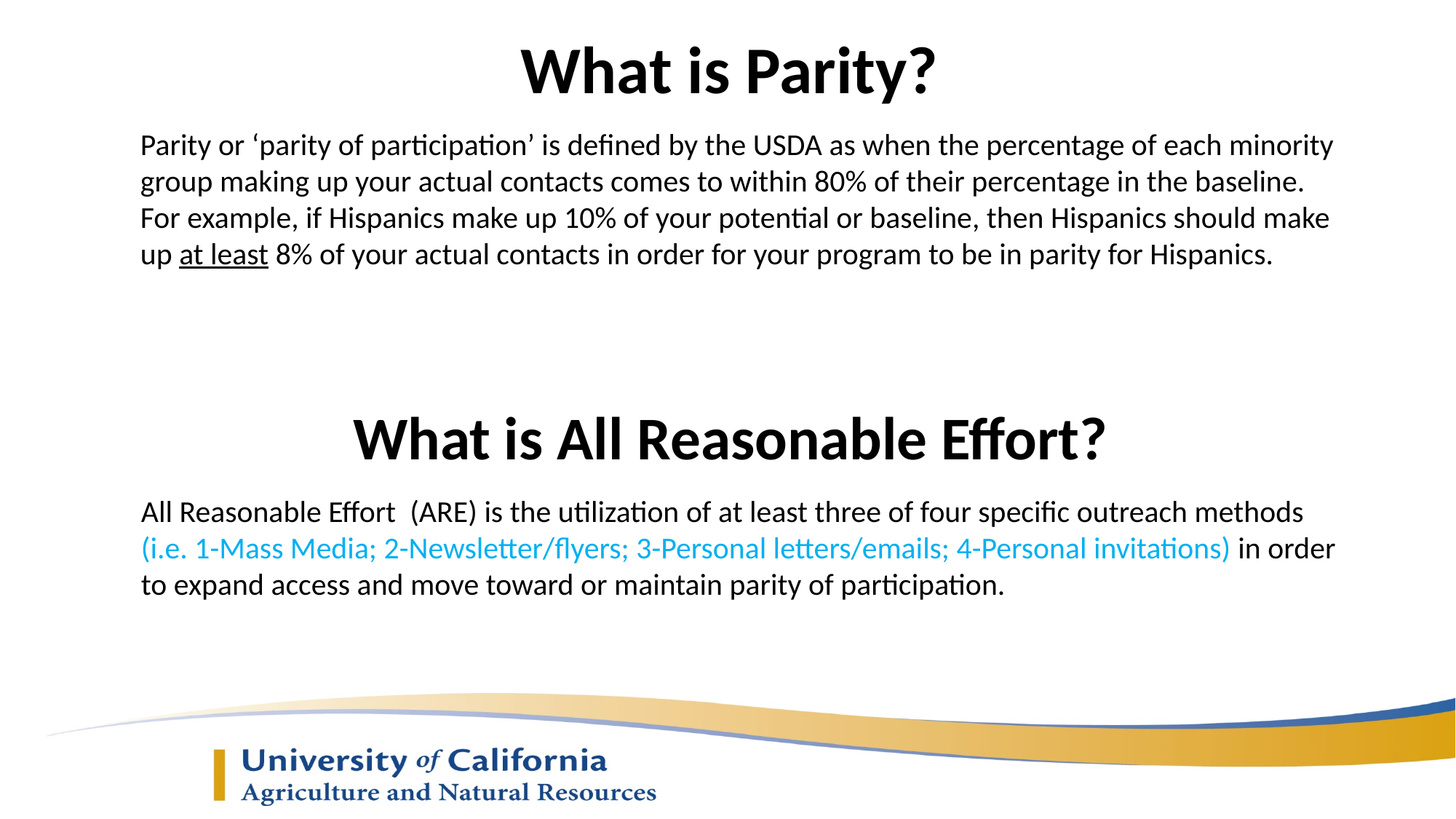

What is Parity?
Parity or ‘parity of participation’ is defined by the USDA as when the percentage of each minority group making up your actual contacts comes to within 80% of their percentage in the baseline.  For example, if Hispanics make up 10% of your potential or baseline, then Hispanics should make up at least 8% of your actual contacts in order for your program to be in parity for Hispanics.
What is All Reasonable Effort?
All Reasonable Effort  (ARE) is the utilization of at least three of four specific outreach methods (i.e. 1-Mass Media; 2-Newsletter/flyers; 3-Personal letters/emails; 4-Personal invitations) in order to expand access and move toward or maintain parity of participation.